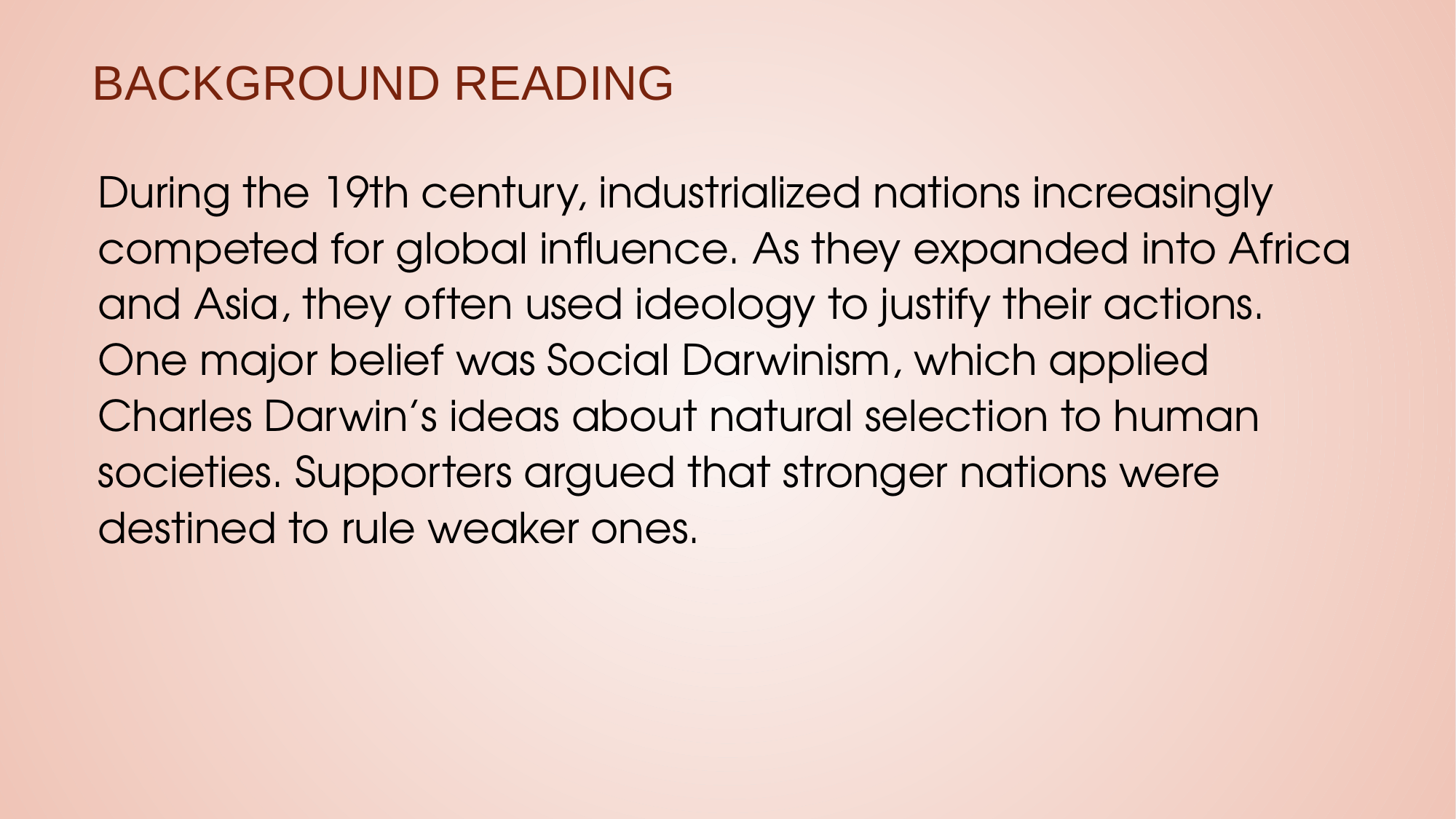

# Background Reading
During the 19th century, industrialized nations increasingly competed for global influence. As they expanded into Africa and Asia, they often used ideology to justify their actions. One major belief was Social Darwinism, which applied Charles Darwin’s ideas about natural selection to human societies. Supporters argued that stronger nations were destined to rule weaker ones.